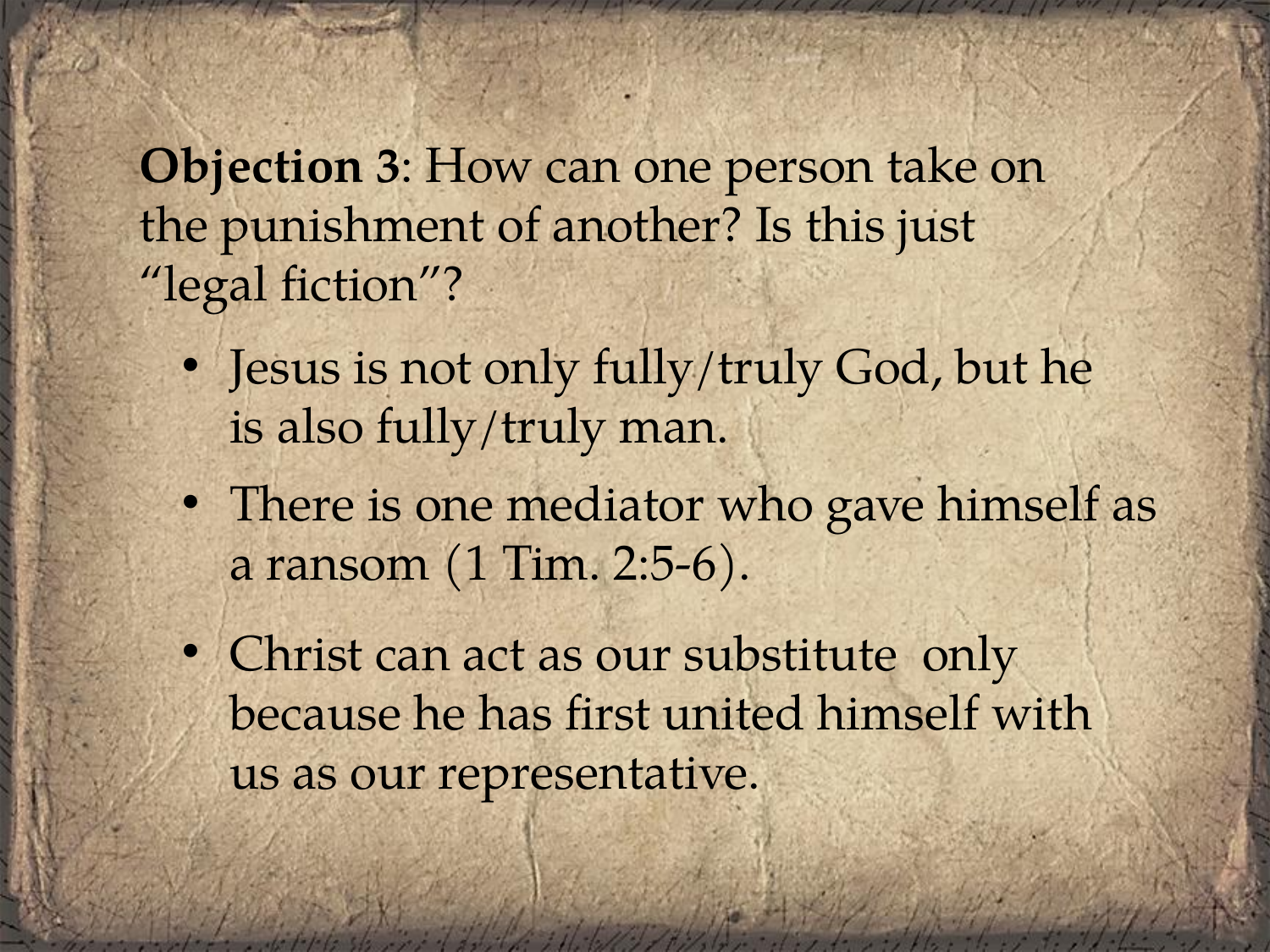

Objection 3: How can one person take on the punishment of another? Is this just “legal fiction”?
Jesus is not only fully/truly God, but he is also fully/truly man.
There is one mediator who gave himself as a ransom (1 Tim. 2:5-6).
Christ can act as our substitute  only because he has first united himself with us as our representative.